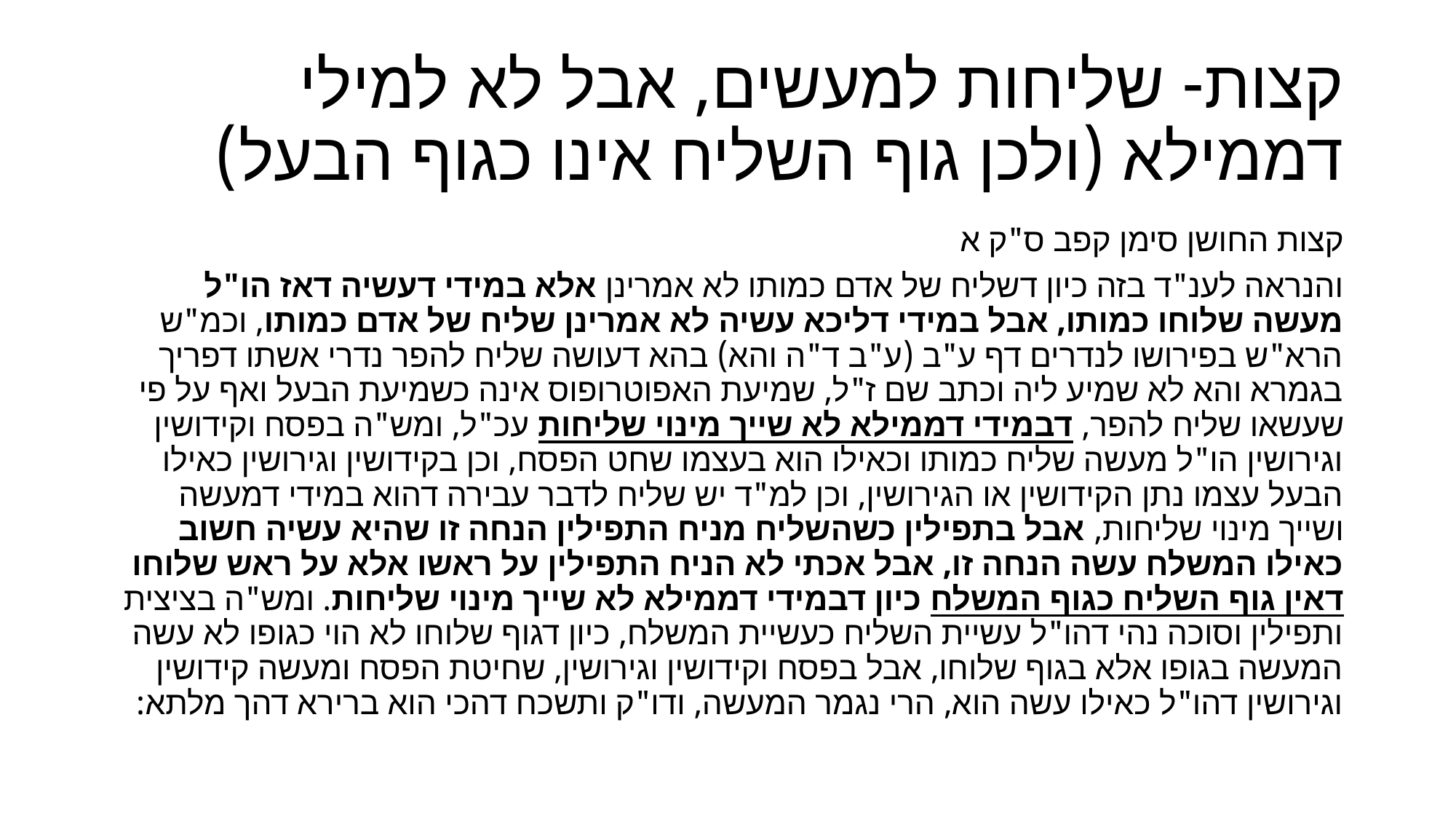

# קצות- שליחות למעשים, אבל לא למילי דממילא (ולכן גוף השליח אינו כגוף הבעל)
קצות החושן סימן קפב ס"ק א
והנראה לענ"ד בזה כיון דשליח של אדם כמותו לא אמרינן אלא במידי דעשיה דאז הו"ל מעשה שלוחו כמותו, אבל במידי דליכא עשיה לא אמרינן שליח של אדם כמותו, וכמ"ש הרא"ש בפירושו לנדרים דף ע"ב (ע"ב ד"ה והא) בהא דעושה שליח להפר נדרי אשתו דפריך בגמרא והא לא שמיע ליה וכתב שם ז"ל, שמיעת האפוטרופוס אינה כשמיעת הבעל ואף על פי שעשאו שליח להפר, דבמידי דממילא לא שייך מינוי שליחות עכ"ל, ומש"ה בפסח וקידושין וגירושין הו"ל מעשה שליח כמותו וכאילו הוא בעצמו שחט הפסח, וכן בקידושין וגירושין כאילו הבעל עצמו נתן הקידושין או הגירושין, וכן למ"ד יש שליח לדבר עבירה דהוא במידי דמעשה ושייך מינוי שליחות, אבל בתפילין כשהשליח מניח התפילין הנחה זו שהיא עשיה חשוב כאילו המשלח עשה הנחה זו, אבל אכתי לא הניח התפילין על ראשו אלא על ראש שלוחו דאין גוף השליח כגוף המשלח כיון דבמידי דממילא לא שייך מינוי שליחות. ומש"ה בציצית ותפילין וסוכה נהי דהו"ל עשיית השליח כעשיית המשלח, כיון דגוף שלוחו לא הוי כגופו לא עשה המעשה בגופו אלא בגוף שלוחו, אבל בפסח וקידושין וגירושין, שחיטת הפסח ומעשה קידושין וגירושין דהו"ל כאילו עשה הוא, הרי נגמר המעשה, ודו"ק ותשכח דהכי הוא ברירא דהך מלתא: